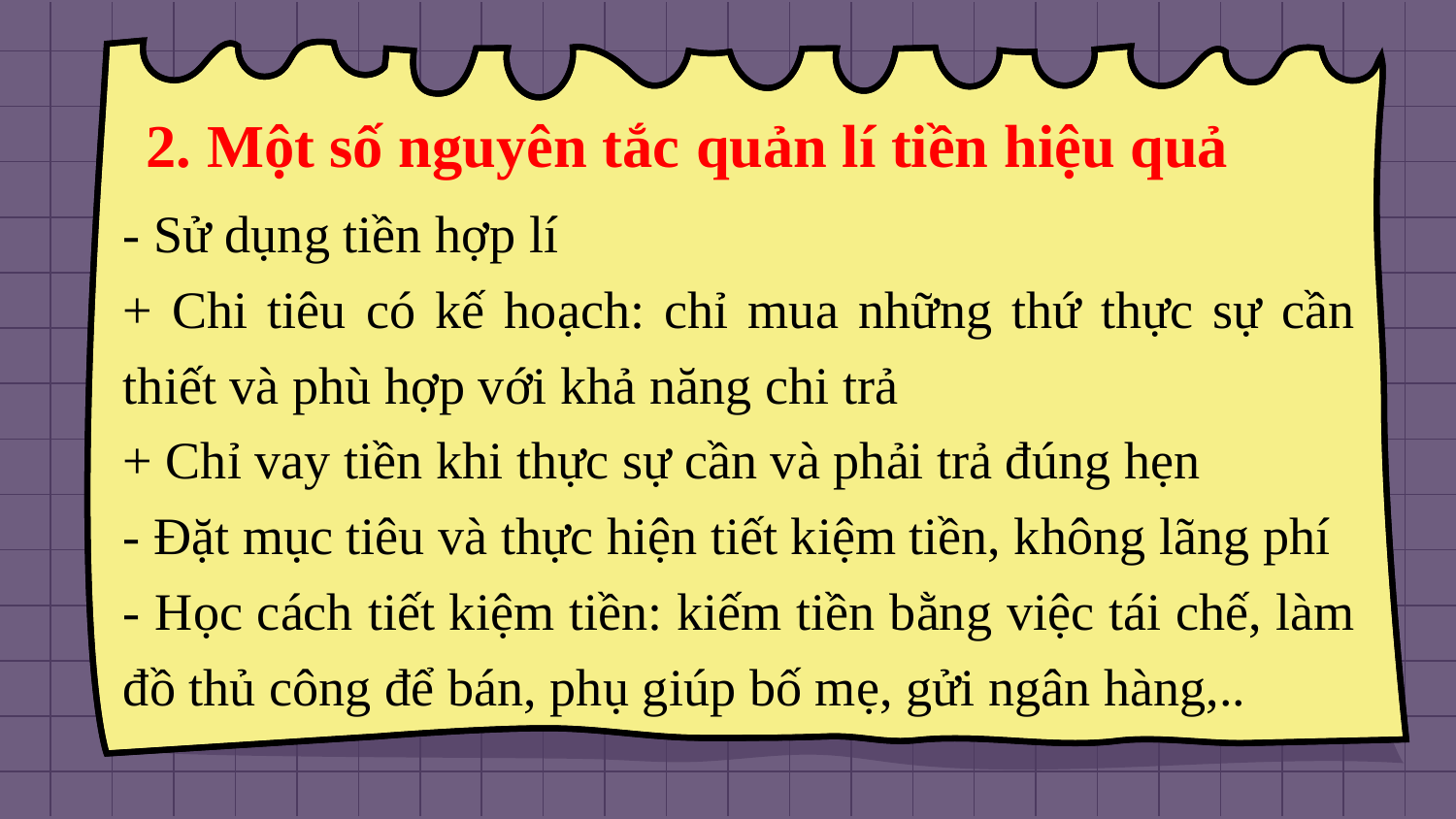

2. Một số nguyên tắc quản lí tiền hiệu quả
- Sử dụng tiền hợp lí
+ Chi tiêu có kế hoạch: chỉ mua những thứ thực sự cần thiết và phù hợp với khả năng chi trả
+ Chỉ vay tiền khi thực sự cần và phải trả đúng hẹn
- Đặt mục tiêu và thực hiện tiết kiệm tiền, không lãng phí
- Học cách tiết kiệm tiền: kiếm tiền bằng việc tái chế, làm đồ thủ công để bán, phụ giúp bố mẹ, gửi ngân hàng,..